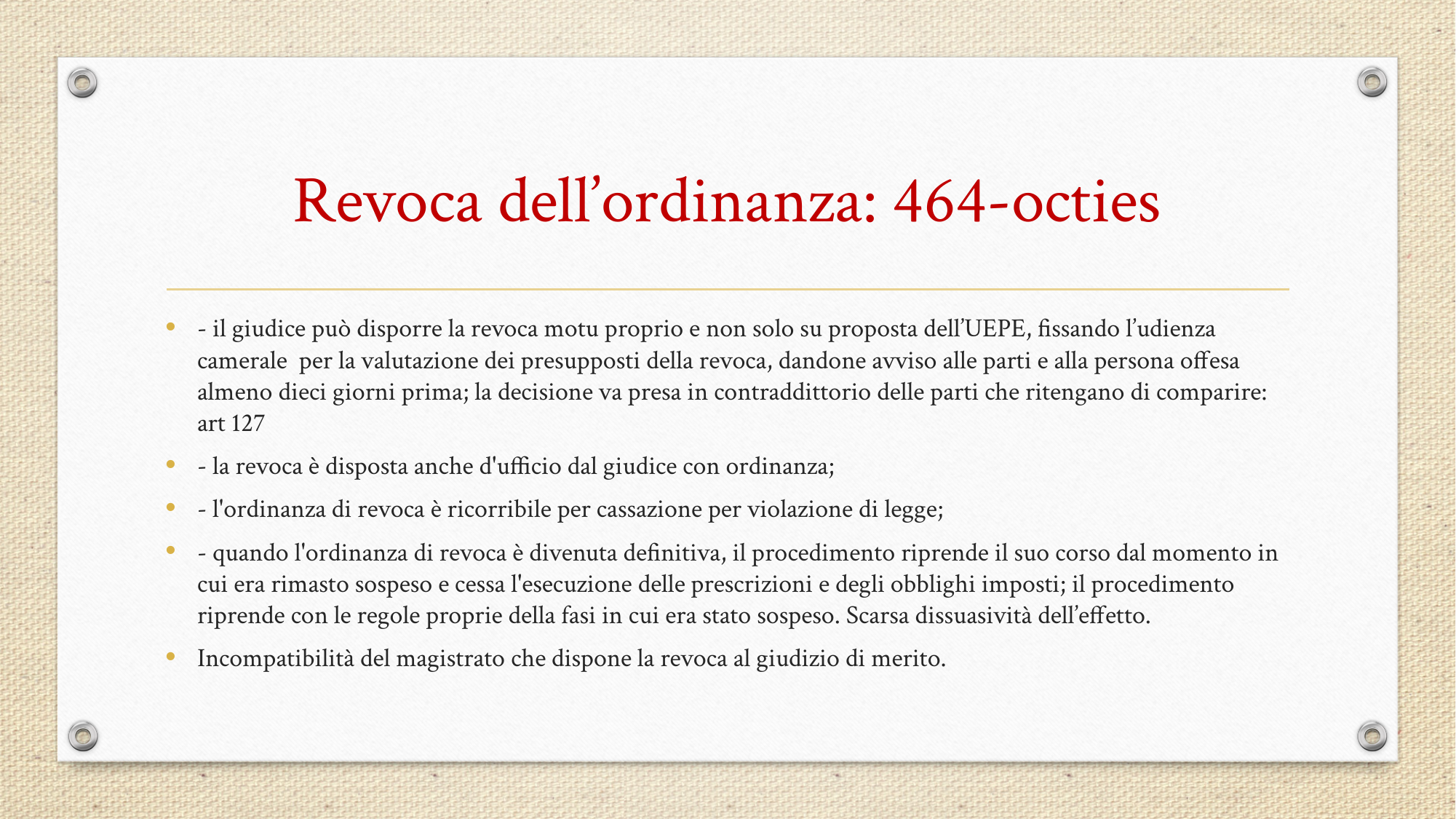

# Revoca dell’ordinanza: 464-octies
- il giudice può disporre la revoca motu proprio e non solo su proposta dell’UEPE, fissando l’udienza camerale  per la valutazione dei presupposti della revoca, dandone avviso alle parti e alla persona offesa almeno dieci giorni prima; la decisione va presa in contraddittorio delle parti che ritengano di comparire: art 127
- la revoca è disposta anche d'ufficio dal giudice con ordinanza;
- l'ordinanza di revoca è ricorribile per cassazione per violazione di legge;
- quando l'ordinanza di revoca è divenuta definitiva, il procedimento riprende il suo corso dal momento in cui era rimasto sospeso e cessa l'esecuzione delle prescrizioni e degli obblighi imposti; il procedimento riprende con le regole proprie della fasi in cui era stato sospeso. Scarsa dissuasività dell’effetto.
Incompatibilità del magistrato che dispone la revoca al giudizio di merito.